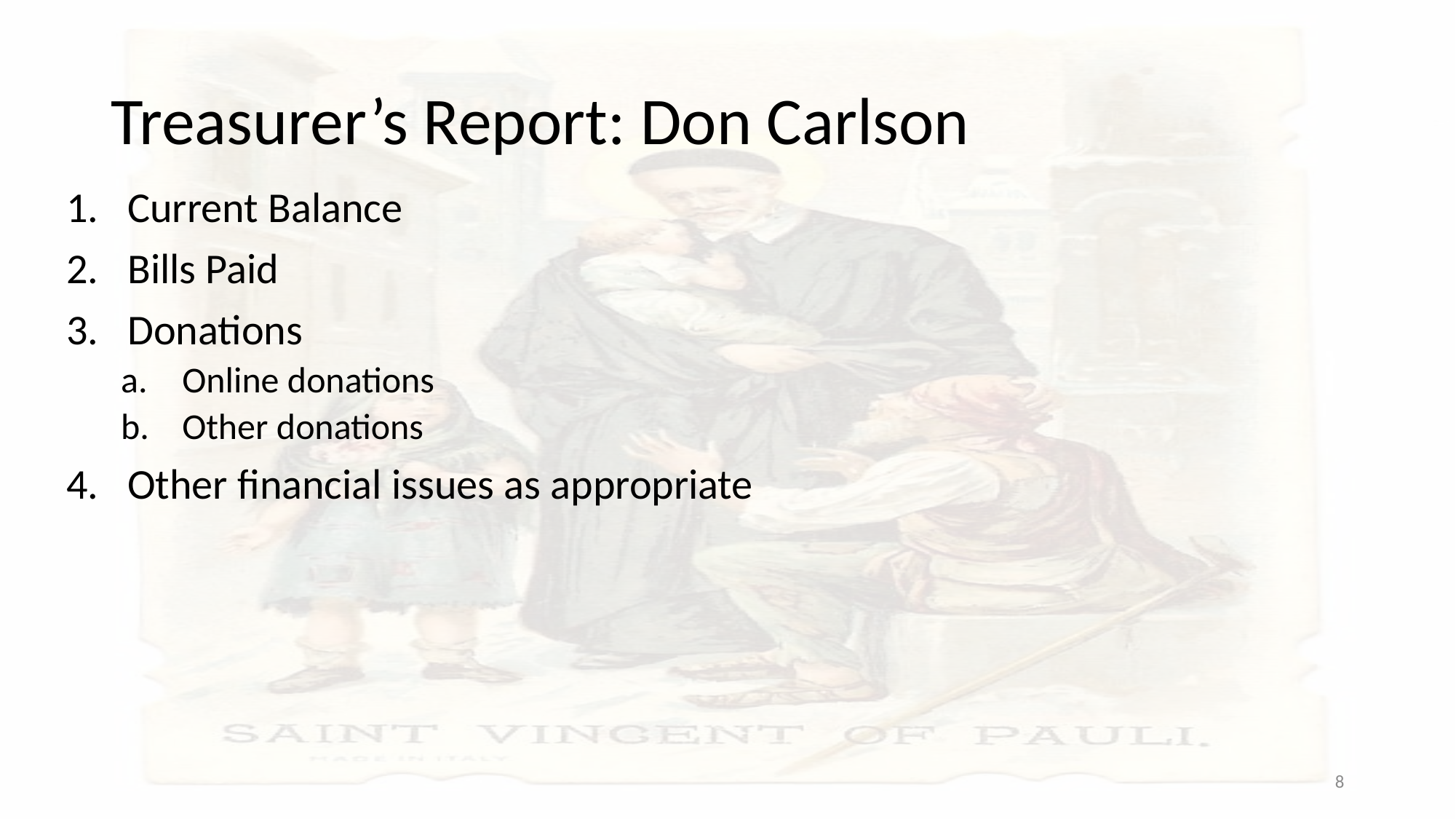

# Treasurer’s Report: Don Carlson
Current Balance
Bills Paid
Donations
Online donations
Other donations
Other financial issues as appropriate
8